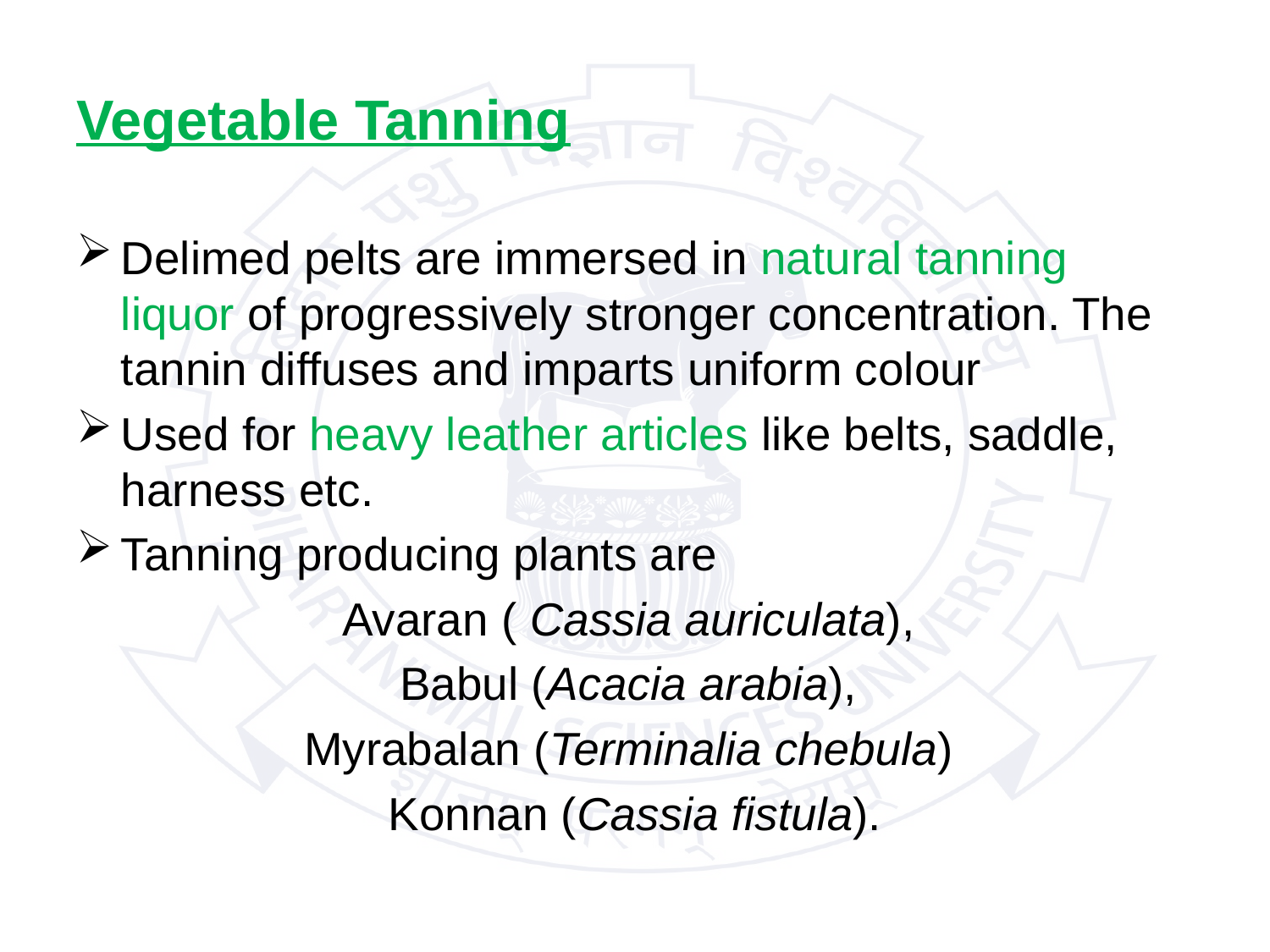

# Vegetable Tanning
Delimed pelts are immersed in natural tanning liquor of progressively stronger concentration. The tannin diffuses and imparts uniform colour
Used for heavy leather articles like belts, saddle, harness etc.
Tanning producing plants are
Avaran ( Cassia auriculata),
Babul (Acacia arabia),
Myrabalan (Terminalia chebula)
Konnan (Cassia fistula).